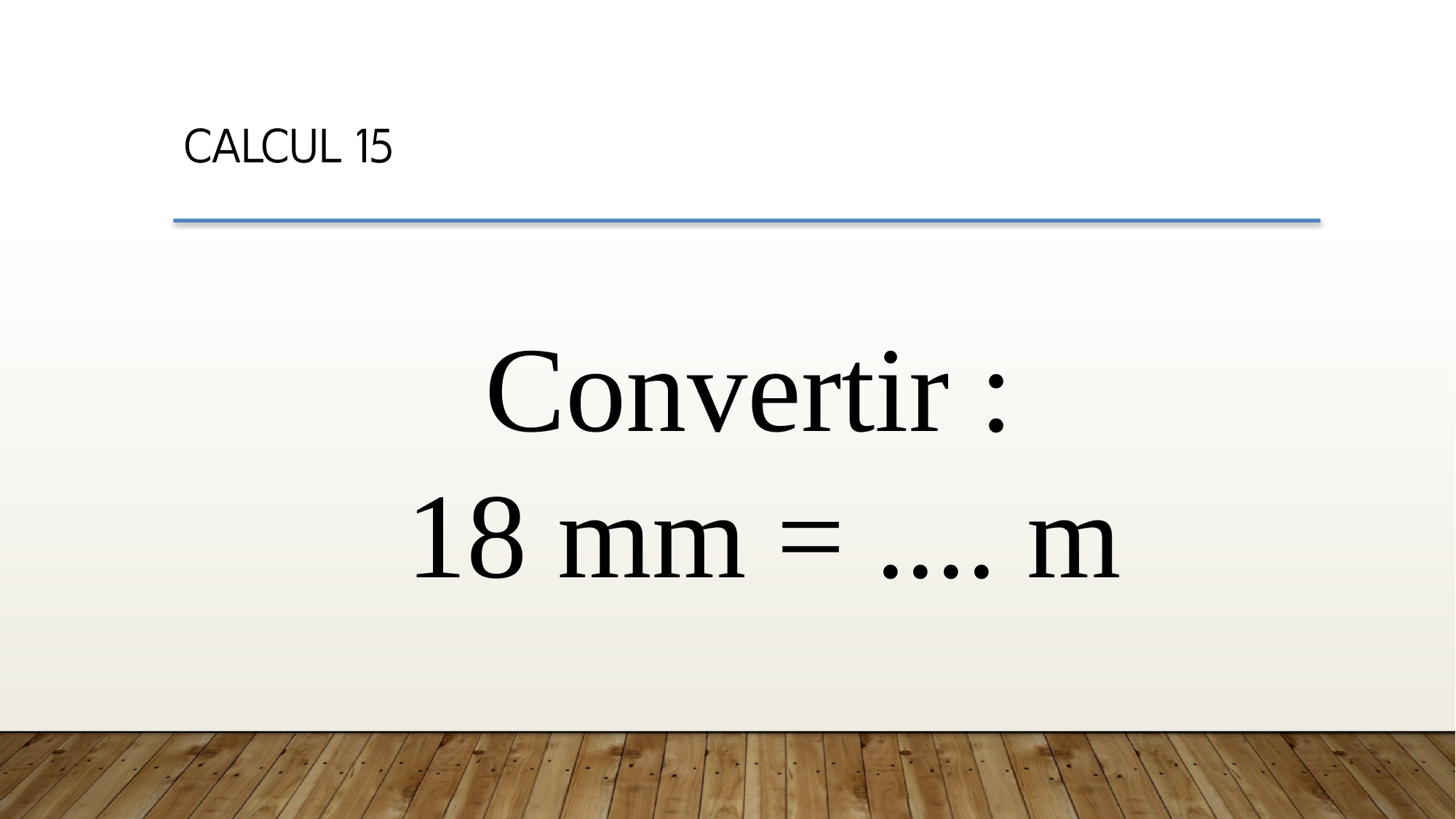

CALCUL 15

Convertir :
18 mm = .... m